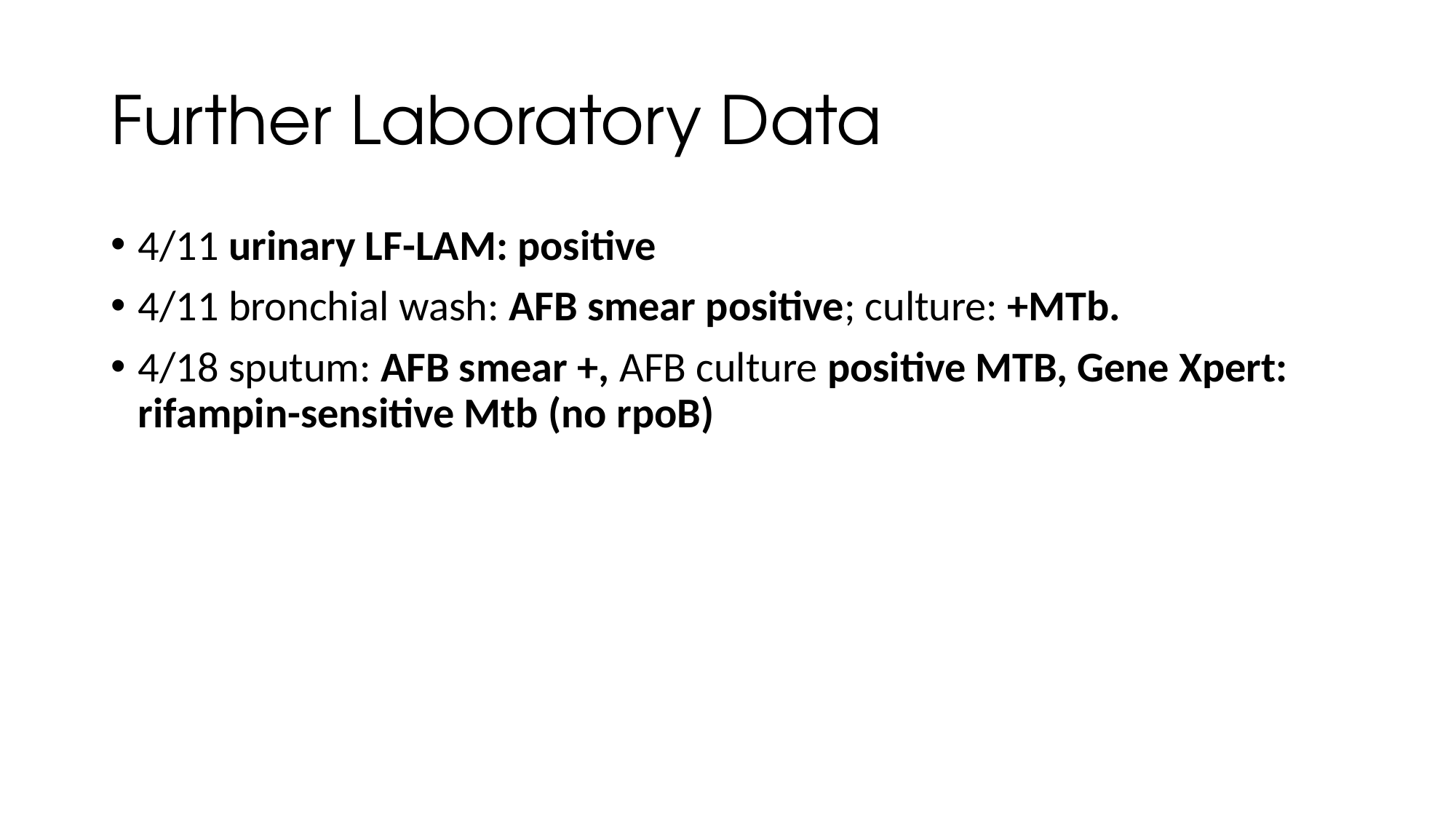

# Further Laboratory Data
4/11 urinary LF-LAM: positive
4/11 bronchial wash: AFB smear positive; culture: +MTb.
4/18 sputum: AFB smear +, AFB culture positive MTB, Gene Xpert: rifampin-sensitive Mtb (no rpoB)